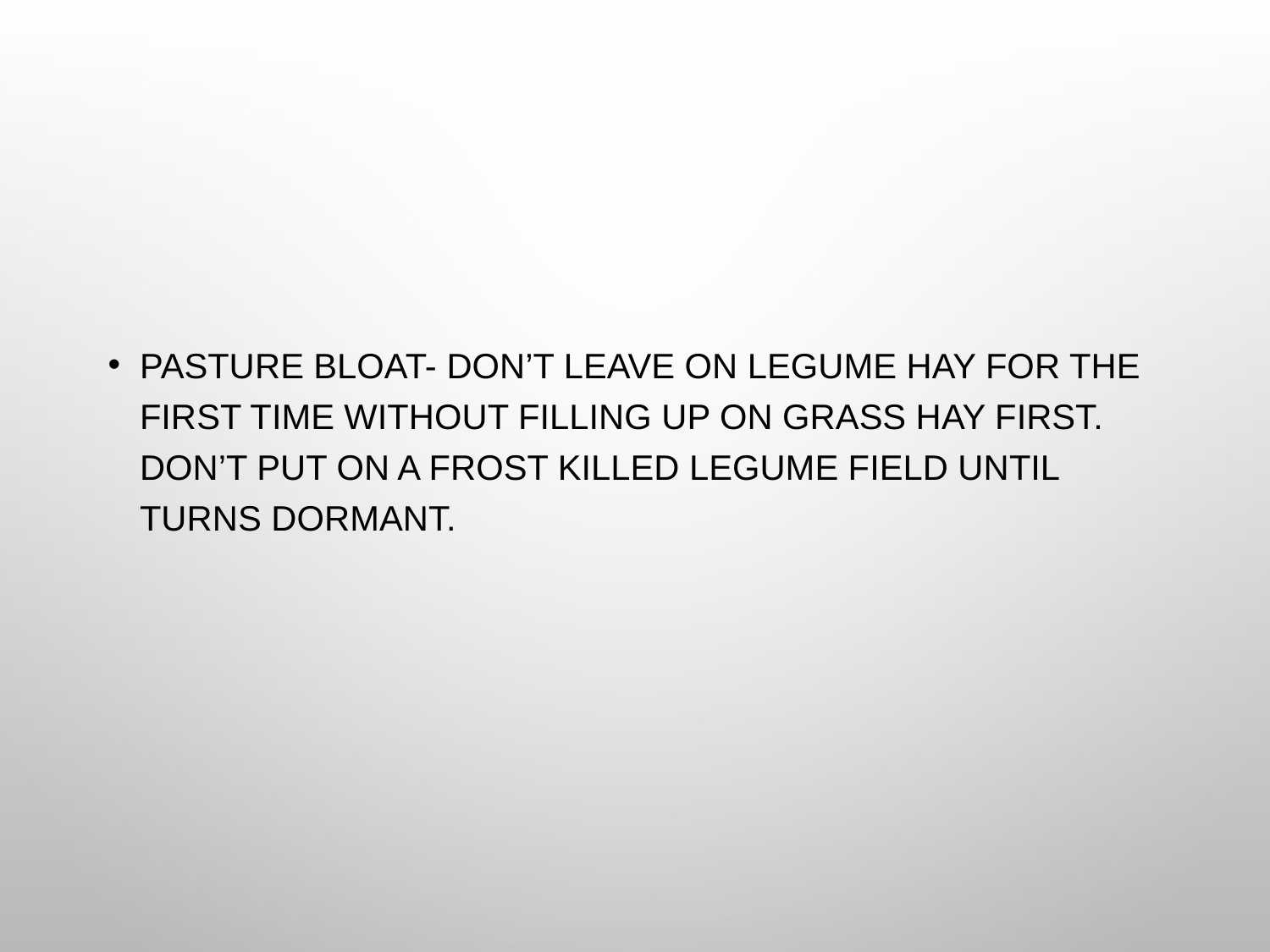

#
Pasture bloat- don’t leave on legume hay for the first time without filling up on grass hay first.  Don’t put on a frost killed legume field until turns dormant.